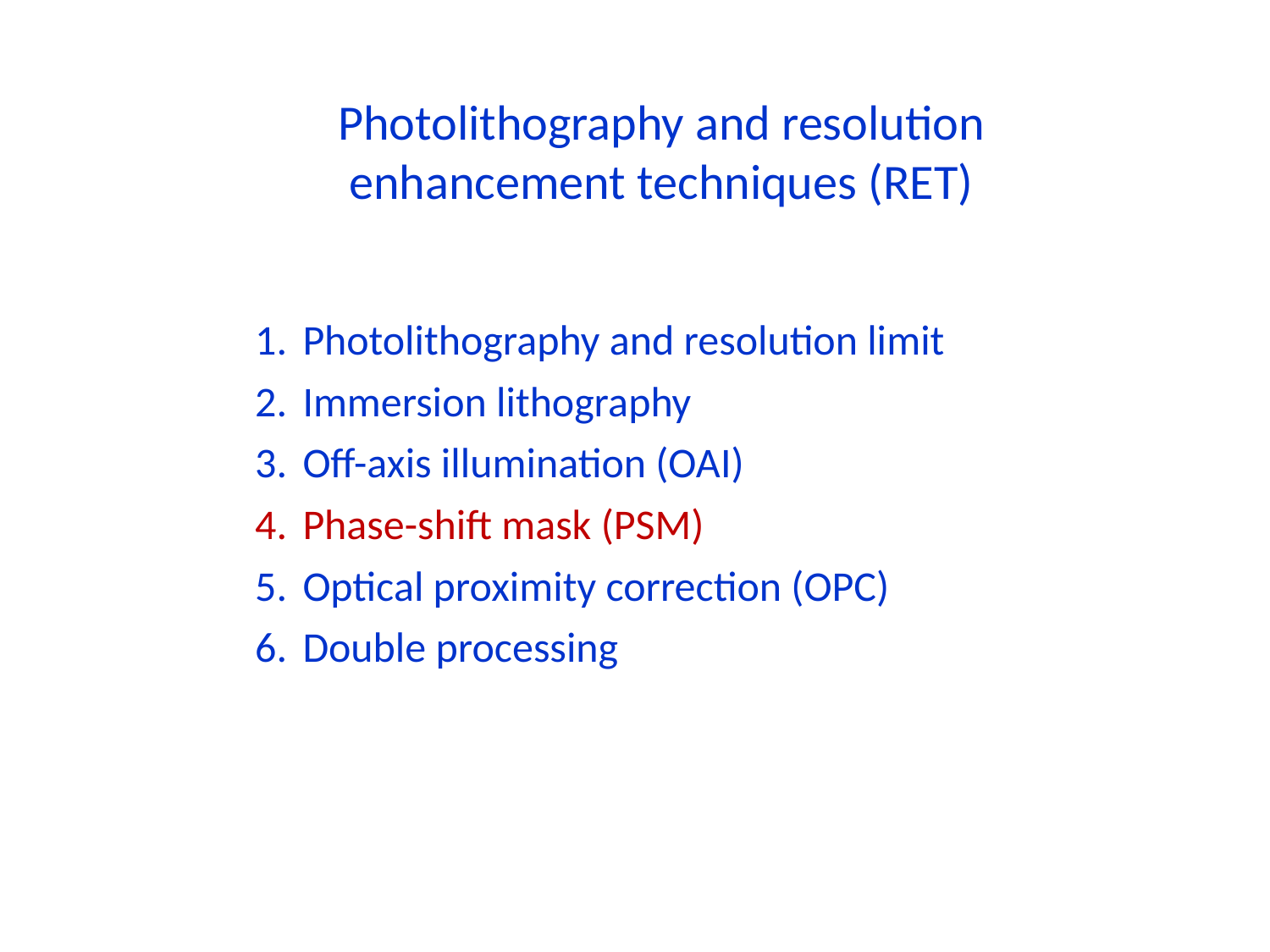

Photolithography and resolution enhancement techniques (RET)
Photolithography and resolution limit
Immersion lithography
Off-axis illumination (OAI)
Phase-shift mask (PSM)
Optical proximity correction (OPC)
Double processing